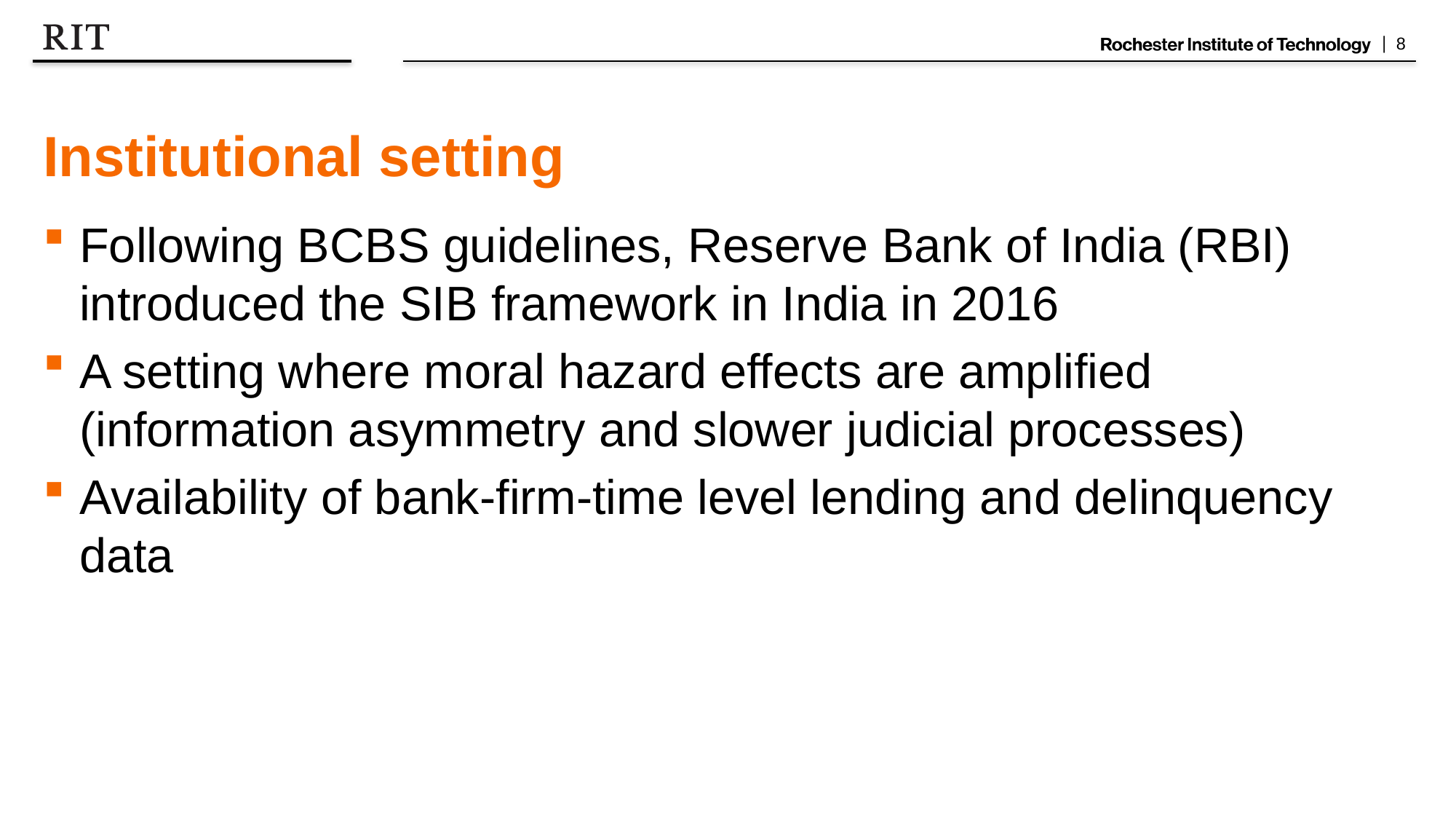

# Institutional setting
Following BCBS guidelines, Reserve Bank of India (RBI) introduced the SIB framework in India in 2016
A setting where moral hazard effects are amplified (information asymmetry and slower judicial processes)
Availability of bank-firm-time level lending and delinquency data